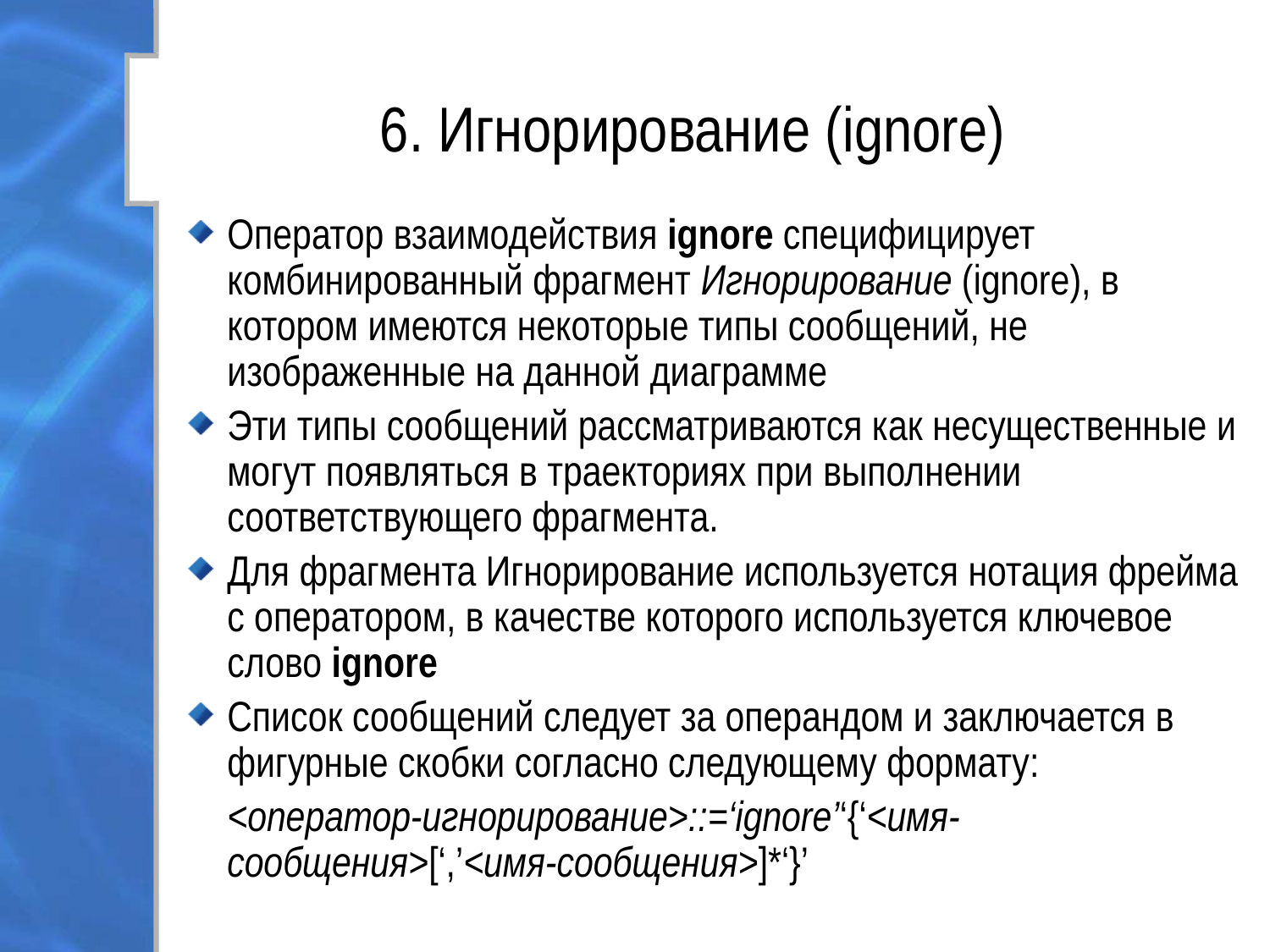

# 6. Игнорирование (ignore)
Оператор взаимодействия ignore специфицирует комбинированный фрагмент Игнорирование (ignore), в котором имеются некоторые типы сообщений, не изображенные на данной диаграмме
Эти типы сообщений рассматриваются как несущественные и могут появляться в траекториях при выполнении соответствующего фрагмента.
Для фрагмента Игнорирование используется нотация фрейма с оператором, в качестве которого используется ключевое слово ignore
Список сообщений следует за операндом и заключается в фигурные скобки согласно следующему формату:
	<оператор-игнорирование>::=‘ignore’‘{‘<имя-сообщения>[‘,’<имя-сообщения>]*‘}’